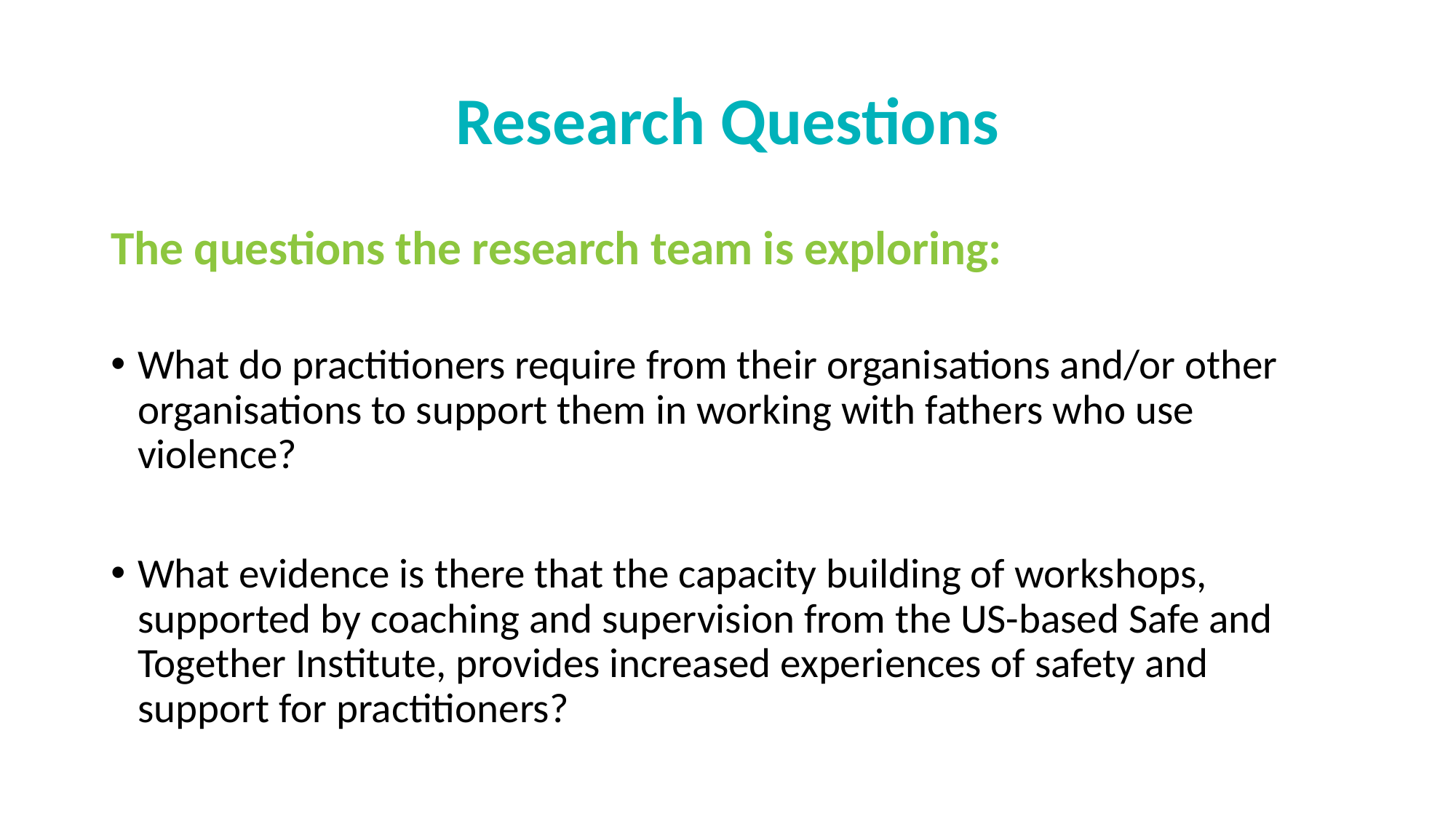

# Research Questions
The questions the research team is exploring:

What do practitioners require from their organisations and/or other organisations to support them in working with fathers who use violence?

What evidence is there that the capacity building of workshops, supported by coaching and supervision from the US-based Safe and Together Institute, provides increased experiences of safety and support for practitioners?